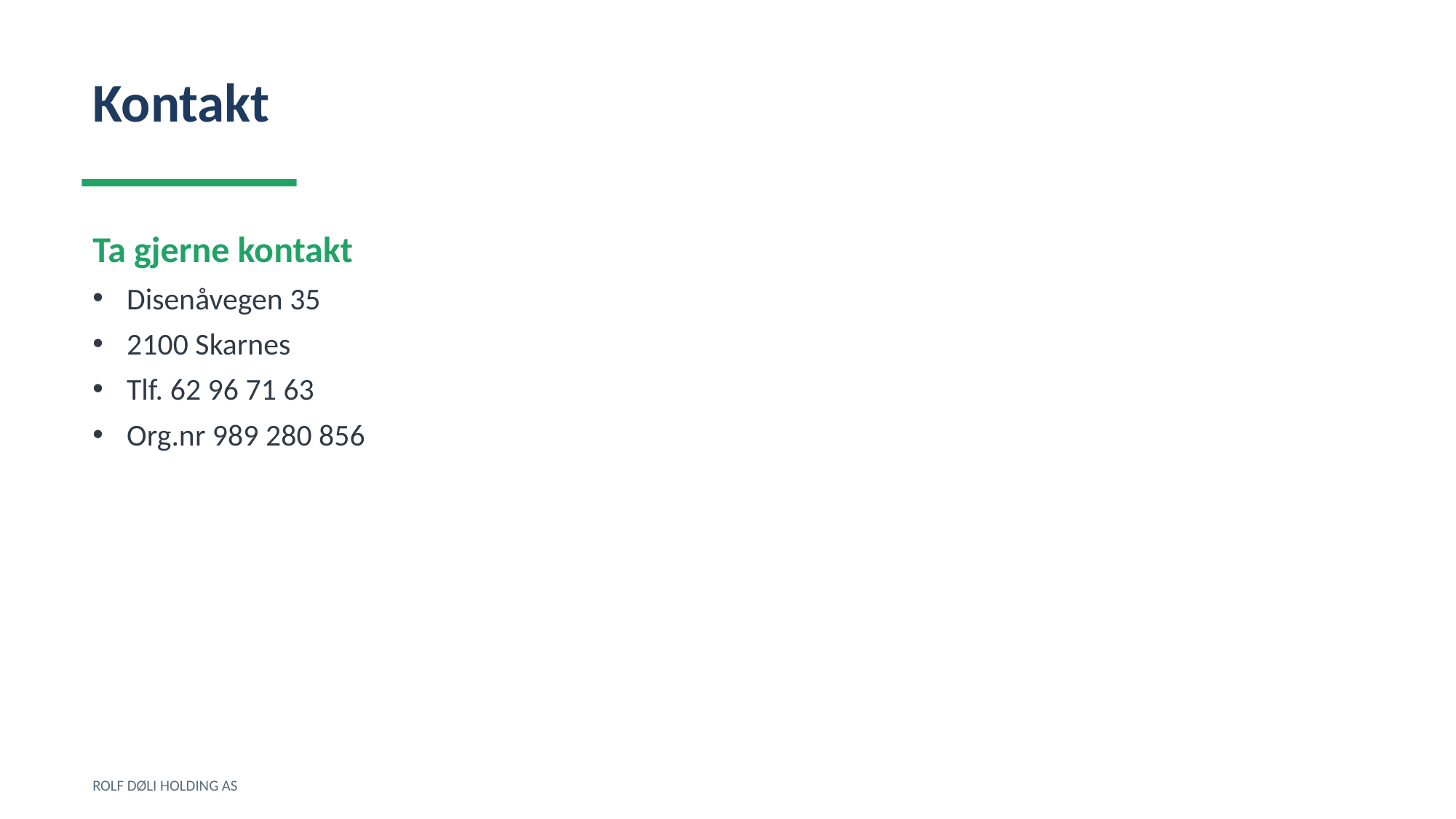

Kontakt

Ta gjerne kontakt
Disenåvegen 35
2100 Skarnes
Tlf. 62 96 71 63
Org.nr 989 280 856
ROLF DØLI HOLDING AS